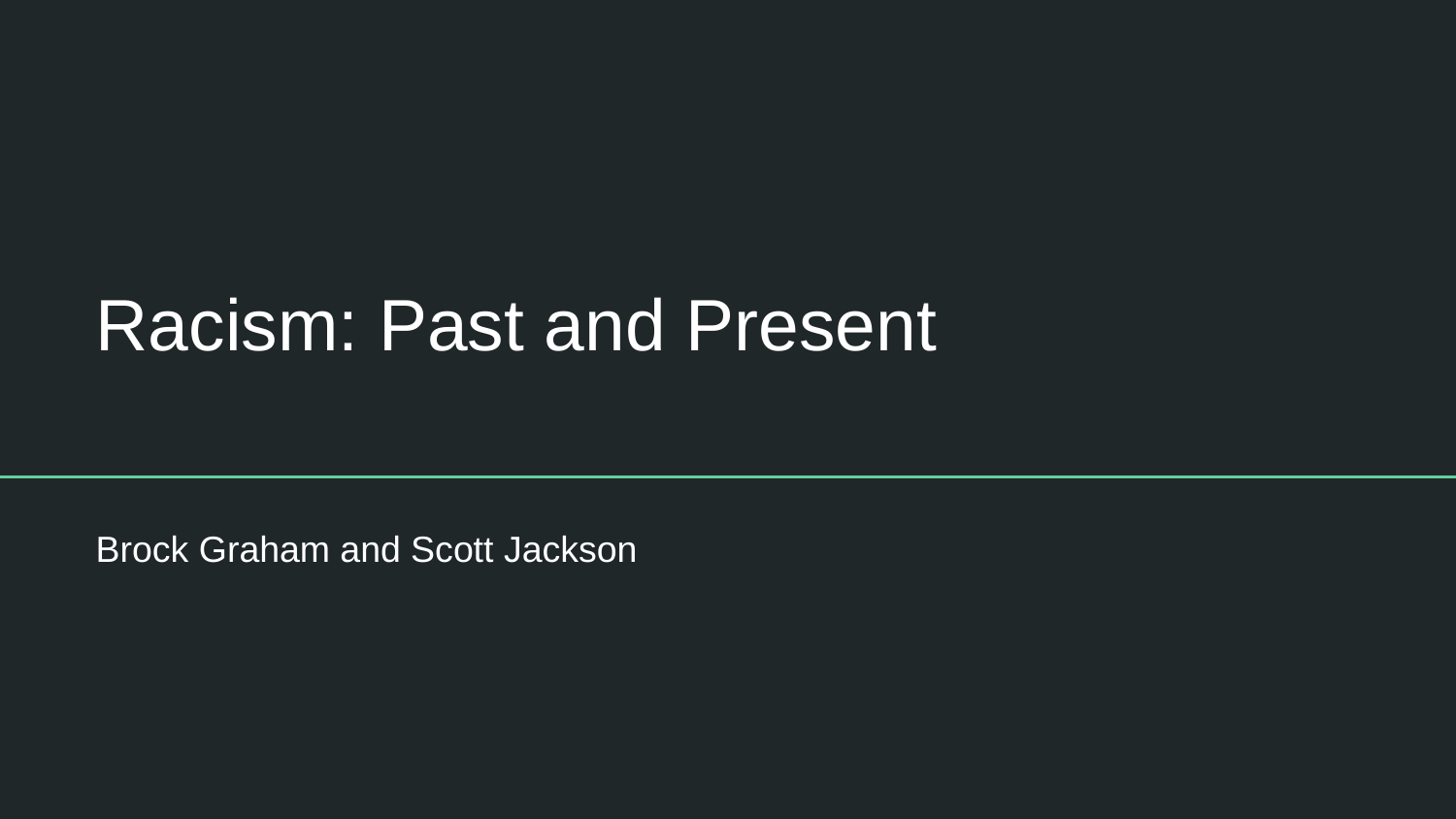

# Racism: Past and Present

Brock Graham and Scott Jackson